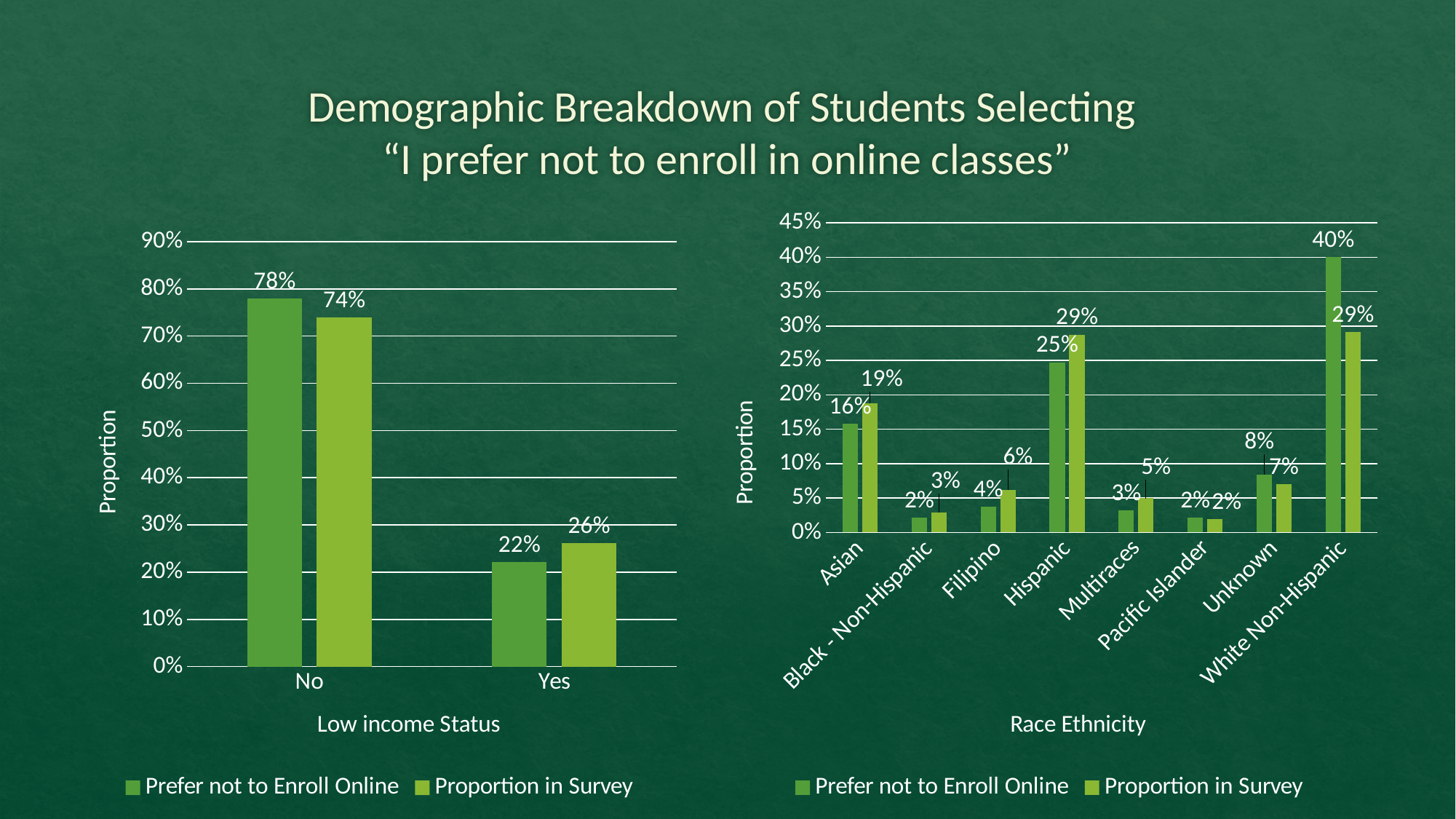

# Demographic Breakdown of Students Selecting “I prefer not to enroll in online classes”

### Chart

| Category |  |  |
|---|---|---|
| Asian | 0.15789473684210525 | 0.18810679611650485 |
| Black - Non-Hispanic | 0.021052631578947368 | 0.02912621359223301 |
| Filipino | 0.03684210526315789 | 0.061893203883495146 |
| Hispanic | 0.24736842105263157 | 0.28762135922330095 |
| Multiraces | 0.031578947368421054 | 0.04975728155339806 |
| Pacific Islander | 0.021052631578947368 | 0.019417475728155338 |
| Unknown | 0.08421052631578947 | 0.0703883495145631 |
| White Non-Hispanic | 0.4 | 0.2912621359223301 |

### Chart

| Category |  |  |
|---|---|---|
| No | 0.7789473684210526 | 0.7390776699029126 |
| Yes | 0.22105263157894736 | 0.2609223300970874 |